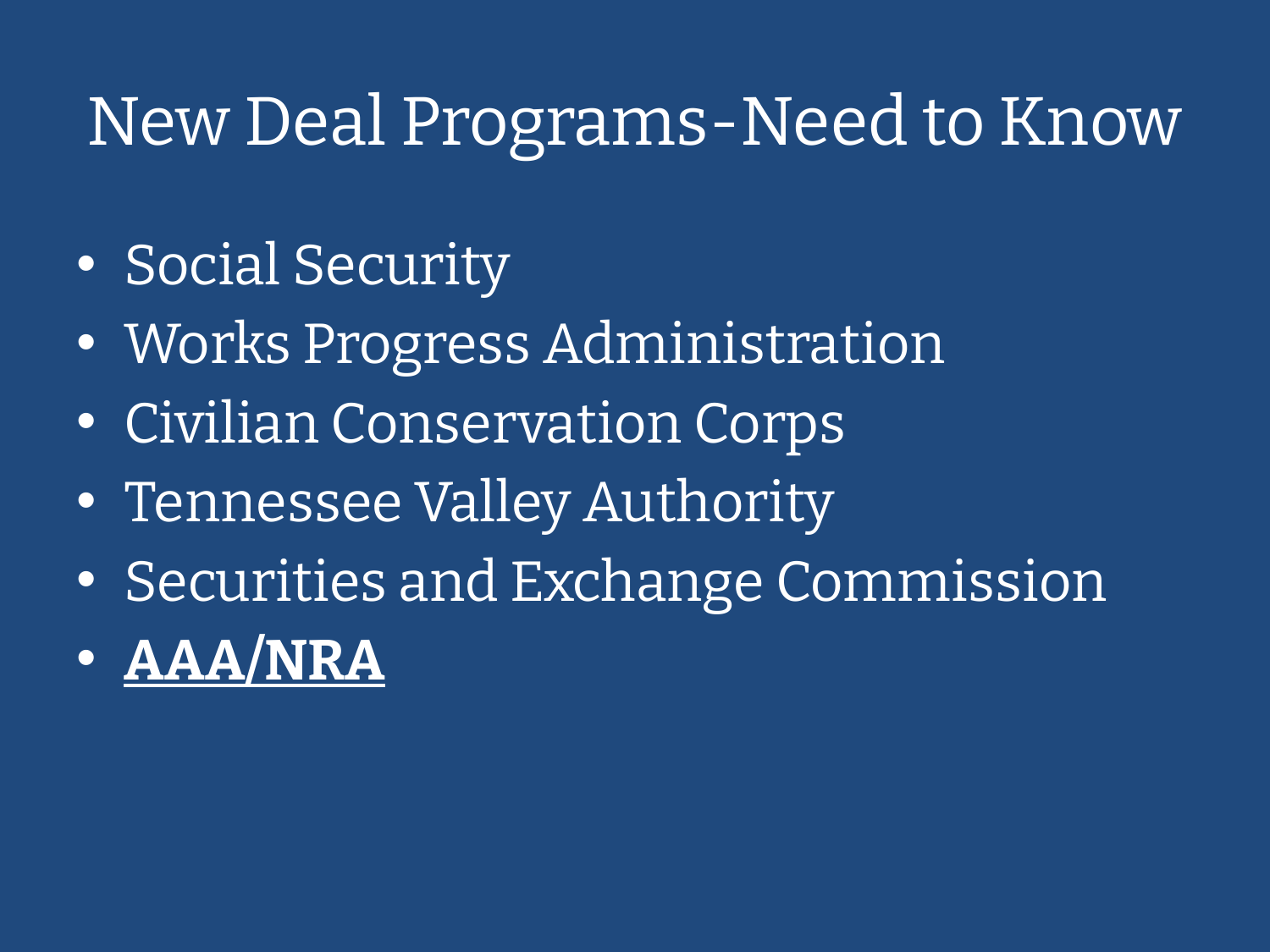

# New Deal Programs-Need to Know
Social Security
Works Progress Administration
Civilian Conservation Corps
Tennessee Valley Authority
Securities and Exchange Commission
AAA/NRA